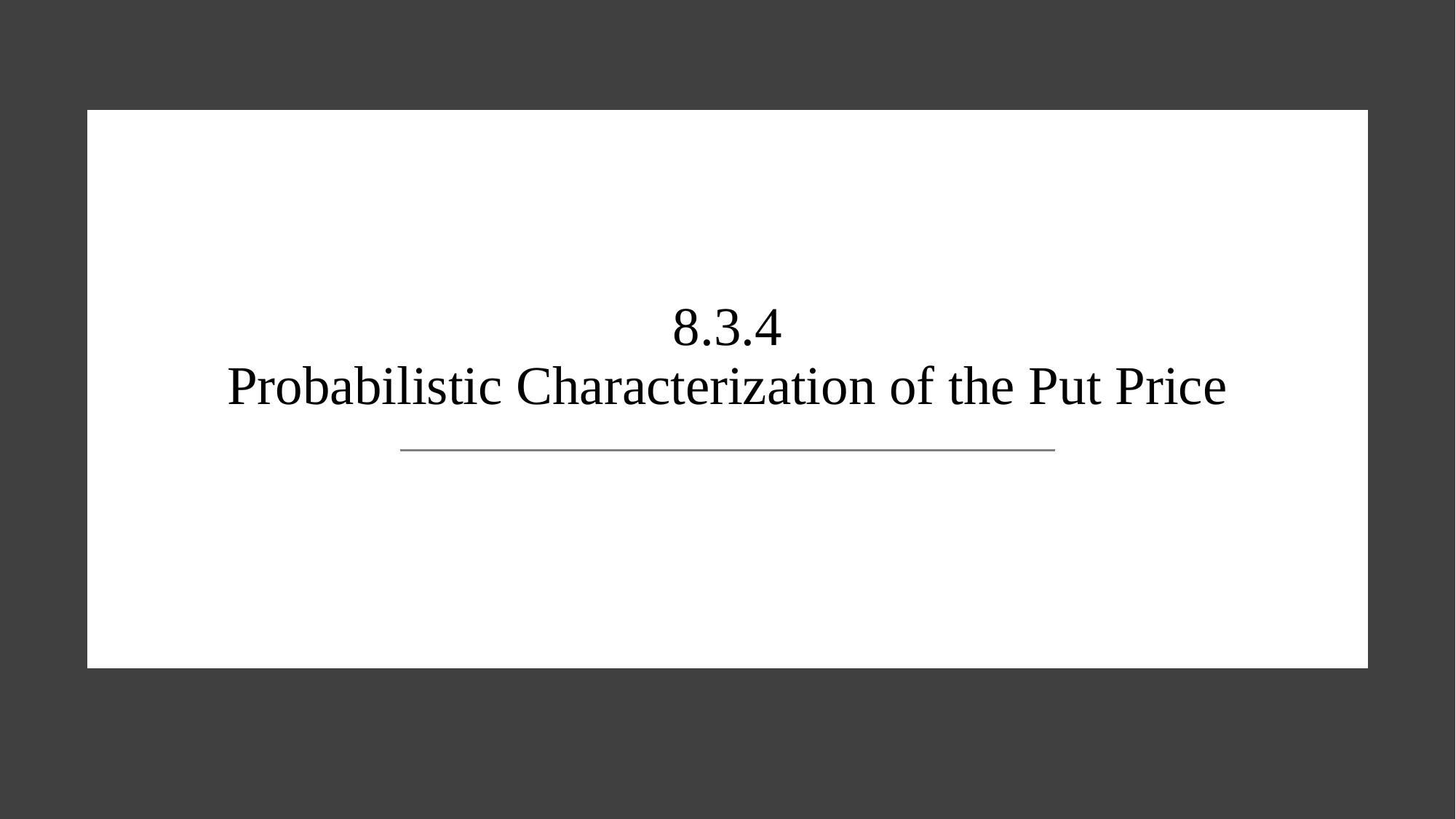

# 8.3.4 Probabilistic Characterization of the Put Price